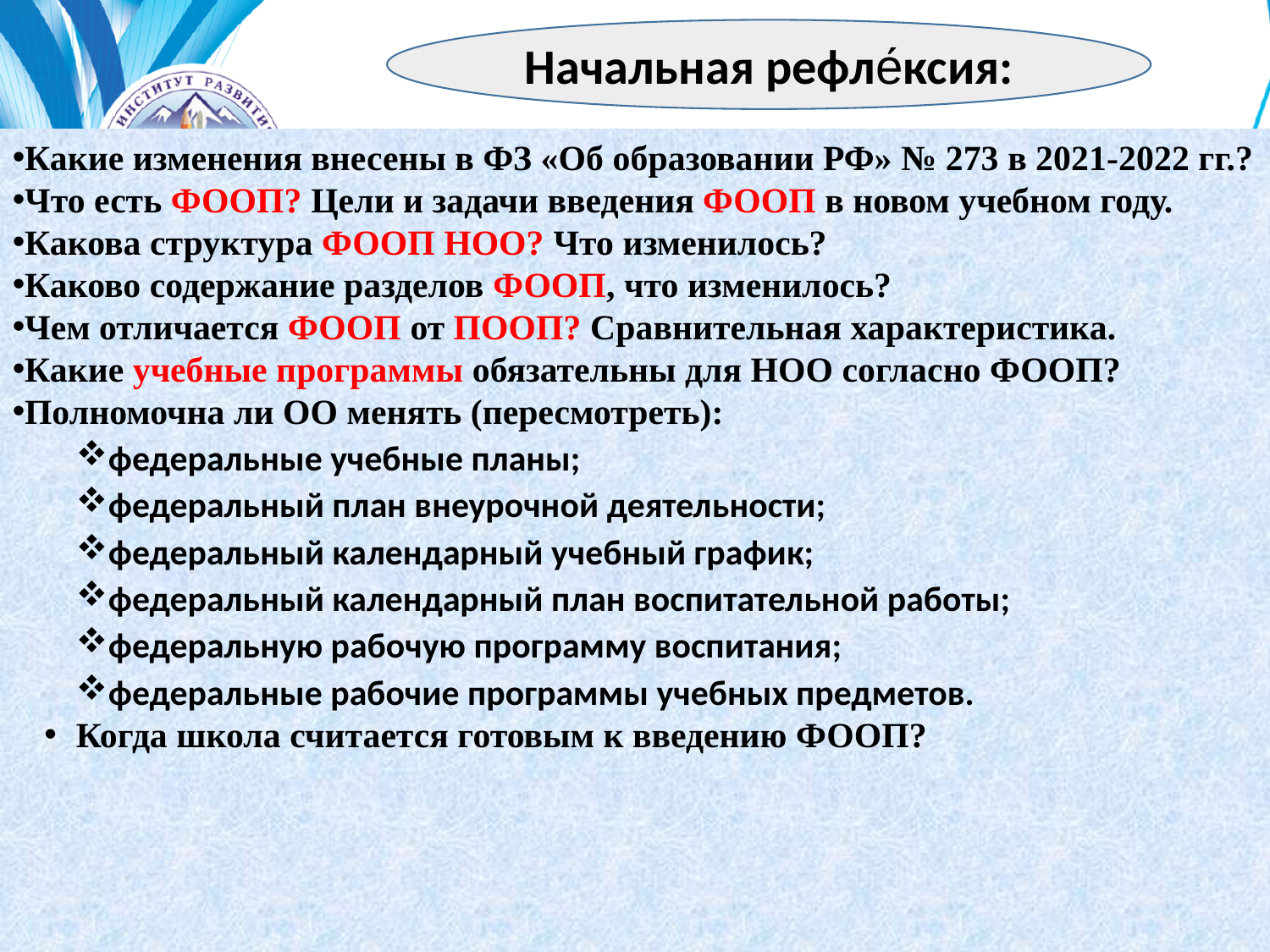

Начальная рефле́ксия:
Какие изменения внесены в ФЗ «Об образовании РФ» № 273 в 2021-2022 гг.?
Что есть ФООП? Цели и задачи введения ФООП в новом учебном году.
Какова структура ФООП НОО? Что изменилось?
Каково содержание разделов ФООП, что изменилось?
Чем отличается ФООП от ПООП? Сравнительная характеристика.
Какие учебные программы обязательны для НОО согласно ФООП?
Полномочна ли ОО менять (пересмотреть):
федеральные учебные планы;
федеральный план внеурочной деятельности;
федеральный календарный учебный график;
федеральный календарный план воспитательной работы;
федеральную рабочую программу воспитания;
федеральные рабочие программы учебных предметов.
Когда школа считается готовым к введению ФООП?